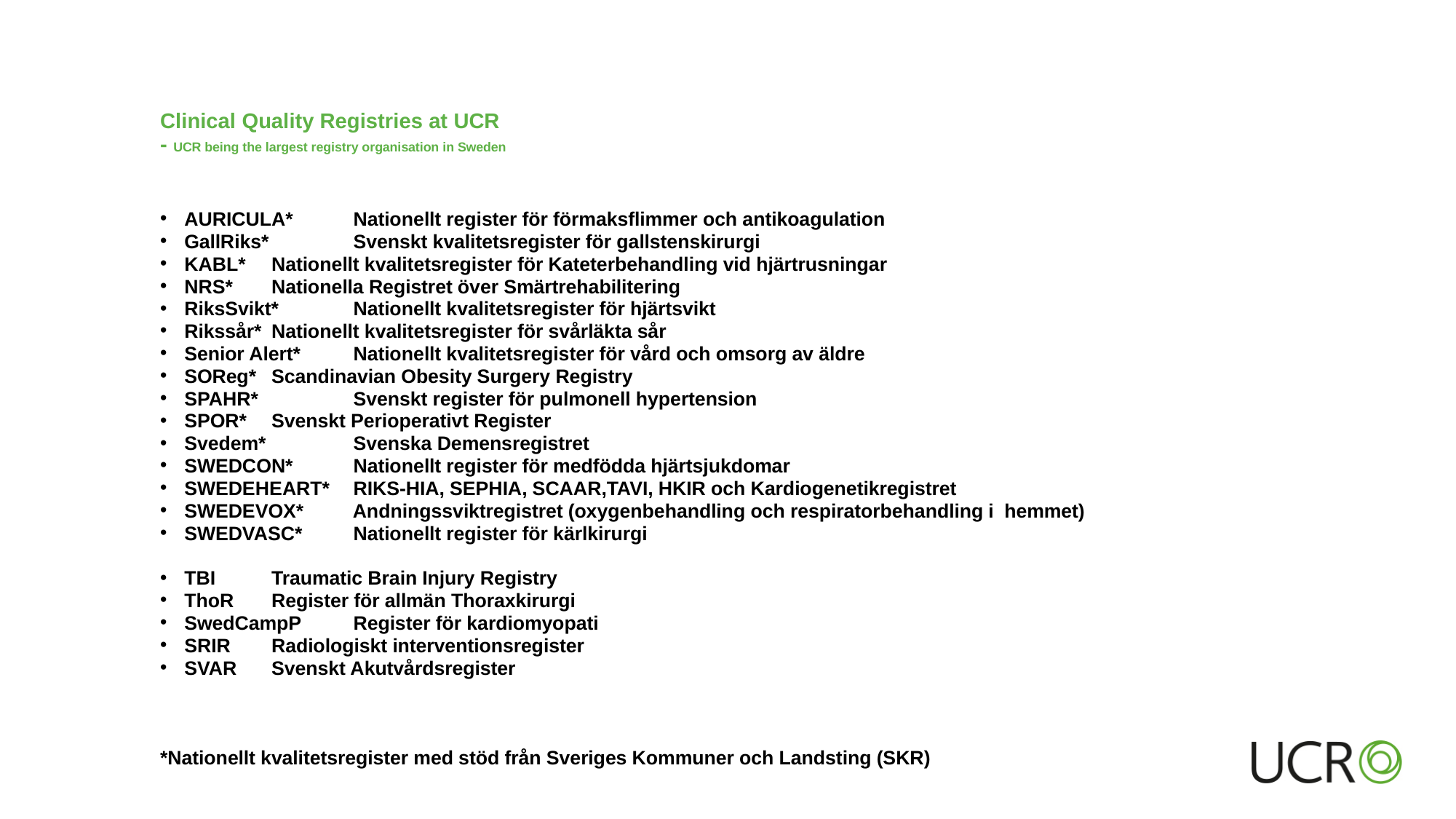

# Clinical Quality Registries at UCR - UCR being the largest registry organisation in Sweden
AURICULA* 	 Nationellt register för förmaksflimmer och antikoagulation
GallRiks*	 Svenskt kvalitetsregister för gallstenskirurgi
KABL*		 Nationellt kvalitetsregister för Kateterbehandling vid hjärtrusningar
NRS* 		 Nationella Registret över Smärtrehabilitering
RiksSvikt* 	 Nationellt kvalitetsregister för hjärtsvikt
Rikssår*	 Nationellt kvalitetsregister för svårläkta sår
Senior Alert* 	 Nationellt kvalitetsregister för vård och omsorg av äldre
SOReg* 	 Scandinavian Obesity Surgery Registry
SPAHR*	 	 Svenskt register för pulmonell hypertension
SPOR*		 Svenskt Perioperativt Register
Svedem* 	 Svenska Demensregistret
SWEDCON* 	 Nationellt register för medfödda hjärtsjukdomar
SWEDEHEART* 	 RIKS-HIA, SEPHIA, SCAAR,TAVI, HKIR och Kardiogenetikregistret
SWEDEVOX* 	 Andningssviktregistret (oxygenbehandling och respiratorbehandling i  hemmet)
SWEDVASC* 	 Nationellt register för kärlkirurgi

TBI 		 Traumatic Brain Injury Registry
ThoR		 Register för allmän Thoraxkirurgi
SwedCampP	 Register för kardiomyopati
SRIR		 Radiologiskt interventionsregister
SVAR		 Svenskt Akutvårdsregister

*Nationellt kvalitetsregister med stöd från Sveriges Kommuner och Landsting (SKR)